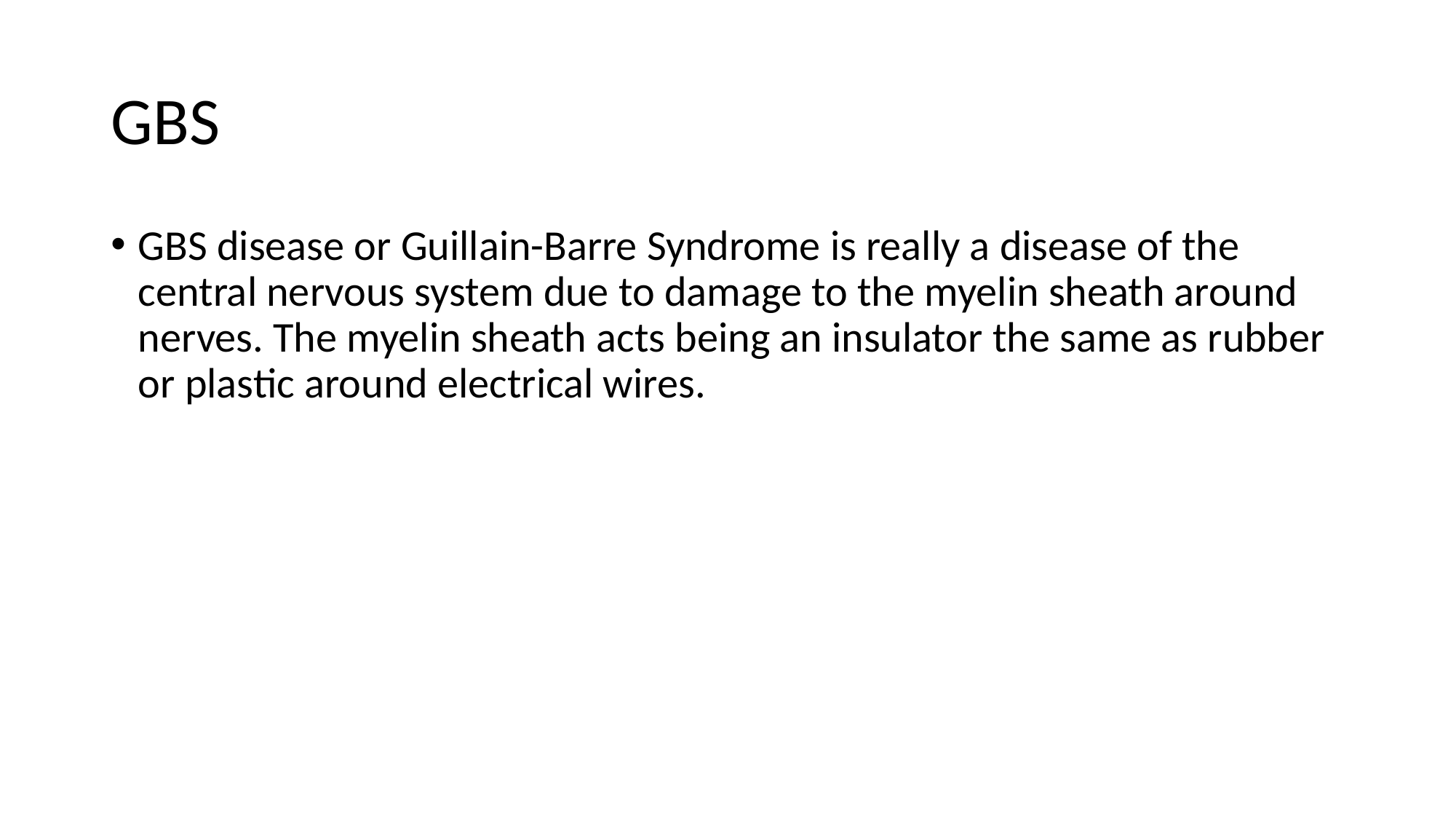

# GBS
GBS disease or Guillain-Barre Syndrome is really a disease of the central nervous system due to damage to the myelin sheath around nerves. The myelin sheath acts being an insulator the same as rubber or plastic around electrical wires.